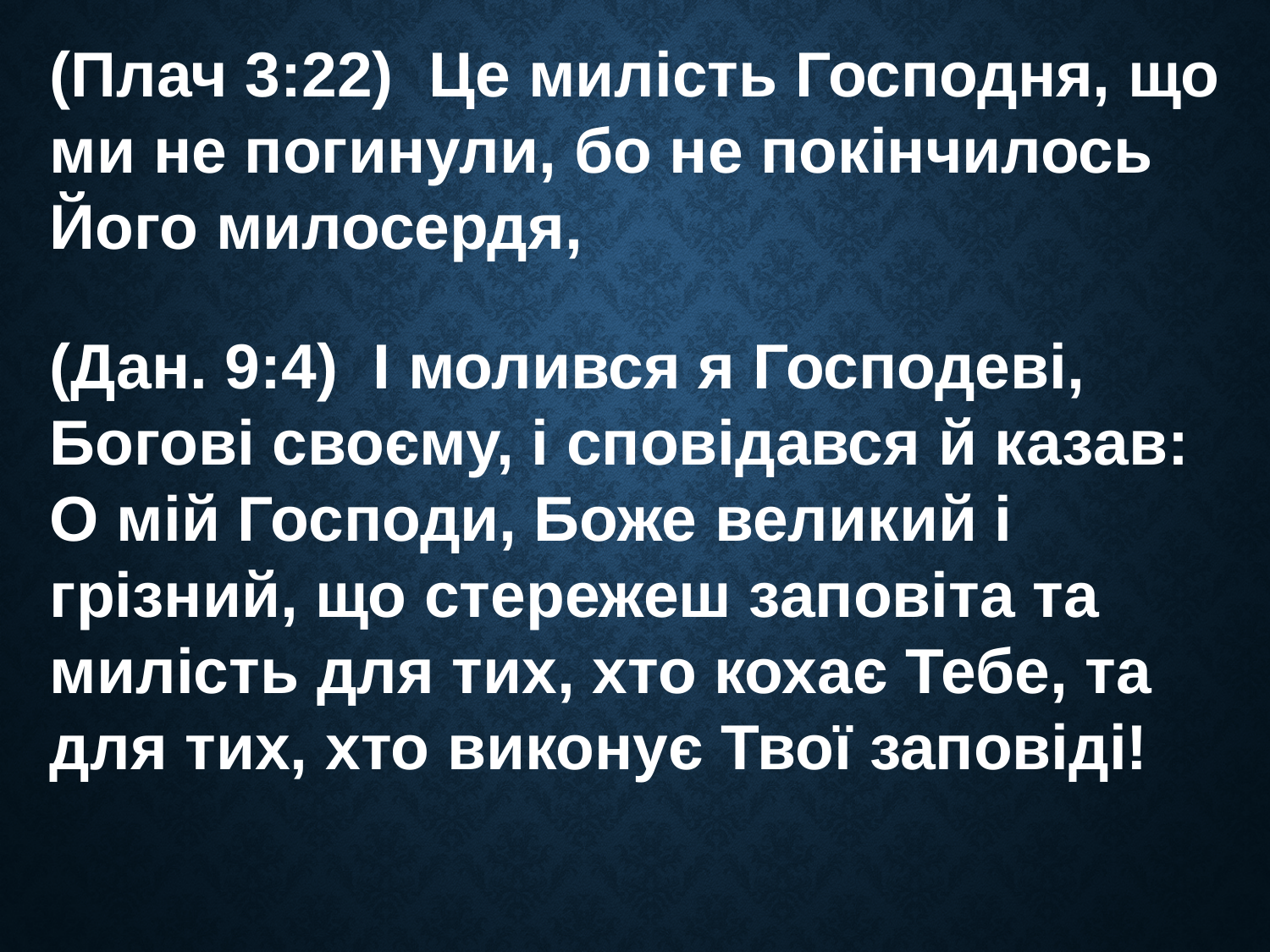

(Плач 3:22)  Це милість Господня, що ми не погинули, бо не покінчилось Його милосердя,

(Дан. 9:4)  І молився я Господеві, Богові своєму, і сповідався й казав: О мій Господи, Боже великий і грізний, що стережеш заповіта та милість для тих, хто кохає Тебе, та для тих, хто виконує Твої заповіді!